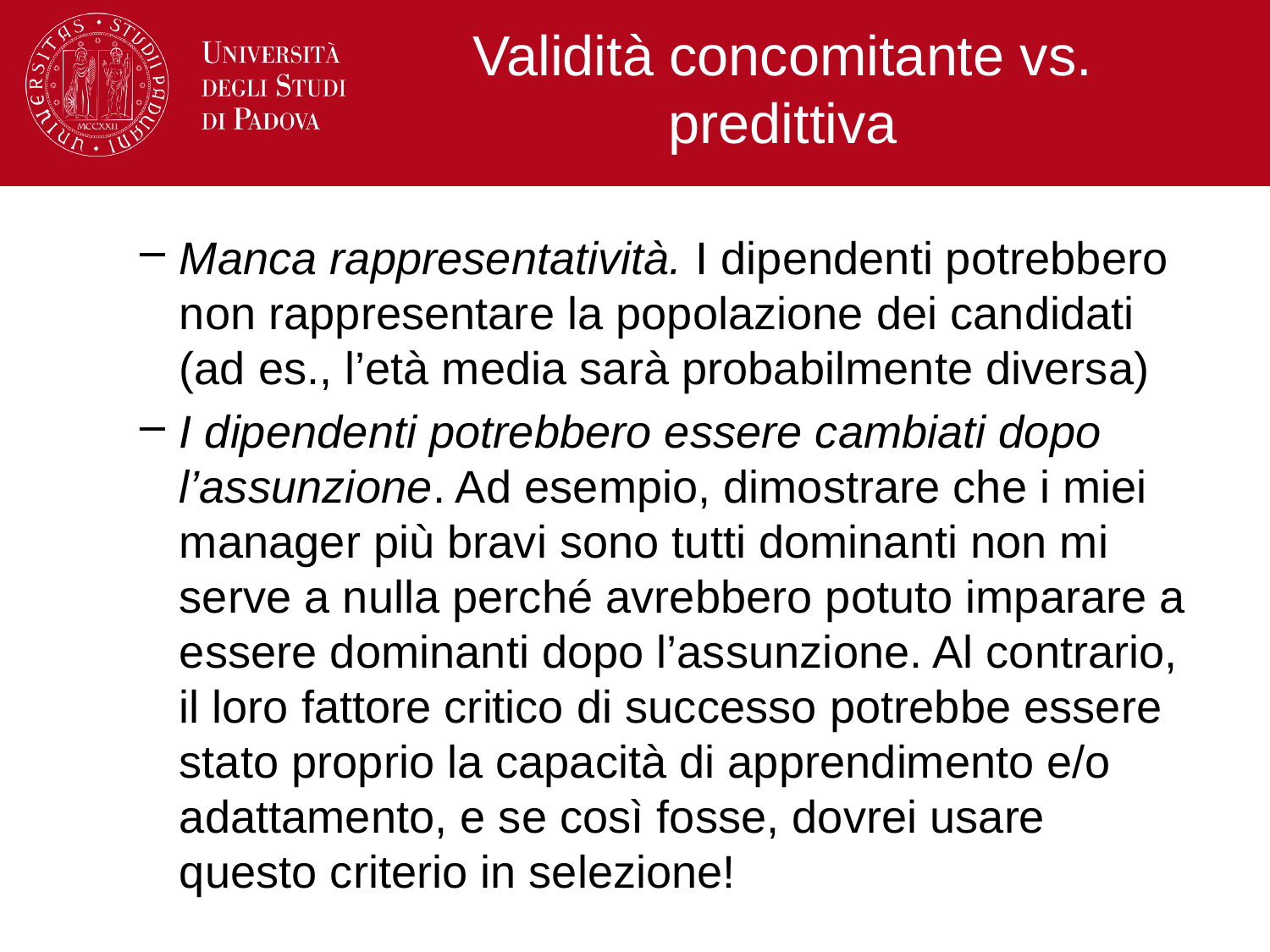

# Validità concomitante vs. predittiva
Manca rappresentatività. I dipendenti potrebbero non rappresentare la popolazione dei candidati (ad es., l’età media sarà probabilmente diversa)
I dipendenti potrebbero essere cambiati dopo l’assunzione. Ad esempio, dimostrare che i miei manager più bravi sono tutti dominanti non mi serve a nulla perché avrebbero potuto imparare a essere dominanti dopo l’assunzione. Al contrario, il loro fattore critico di successo potrebbe essere stato proprio la capacità di apprendimento e/o adattamento, e se così fosse, dovrei usare questo criterio in selezione!